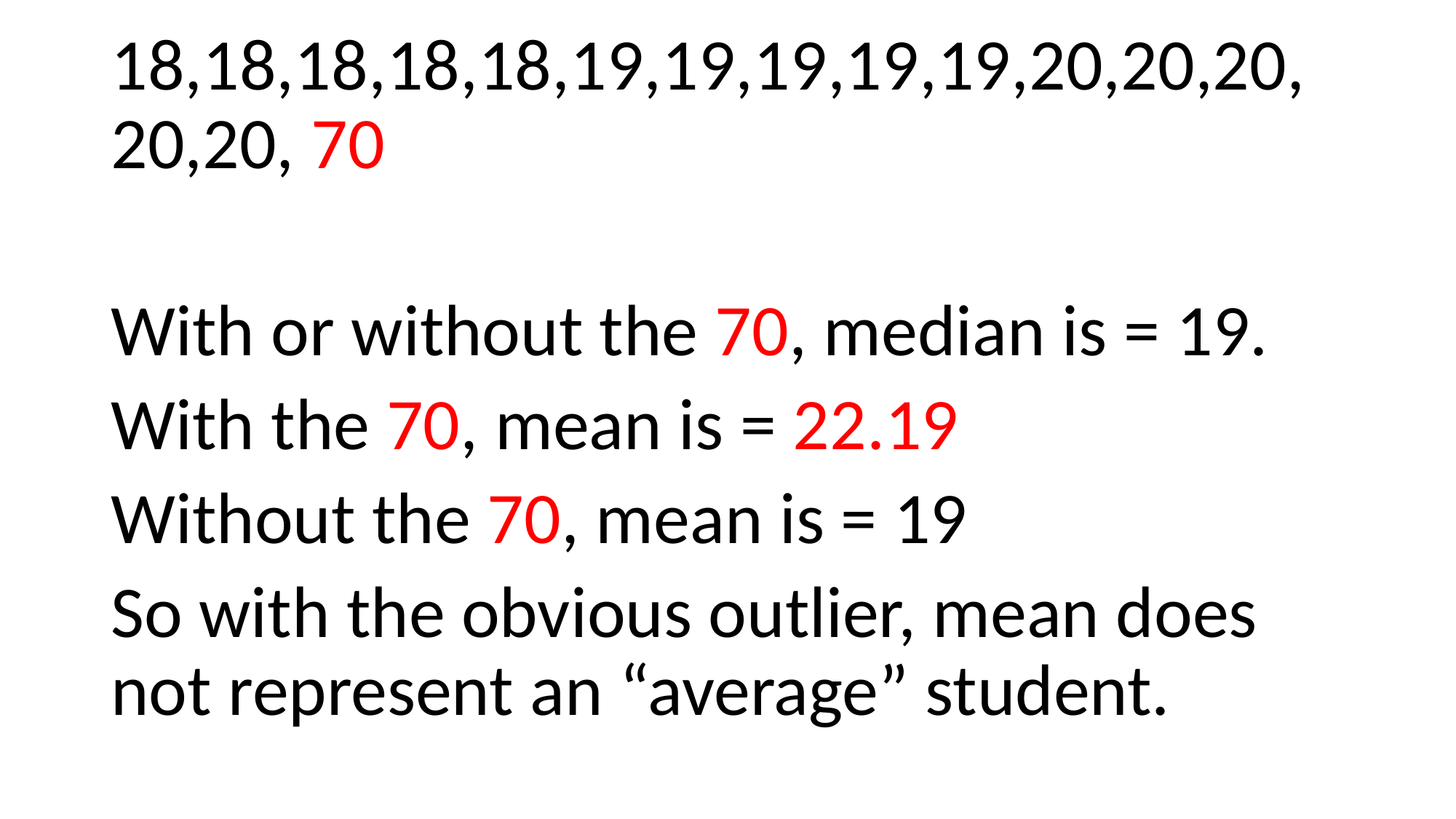

18,18,18,18,18,19,19,19,19,19,20,20,20,20,20, 70

With or without the 70, median is = 19.
With the 70, mean is = 22.19
Without the 70, mean is = 19
So with the obvious outlier, mean does not represent an “average” student.